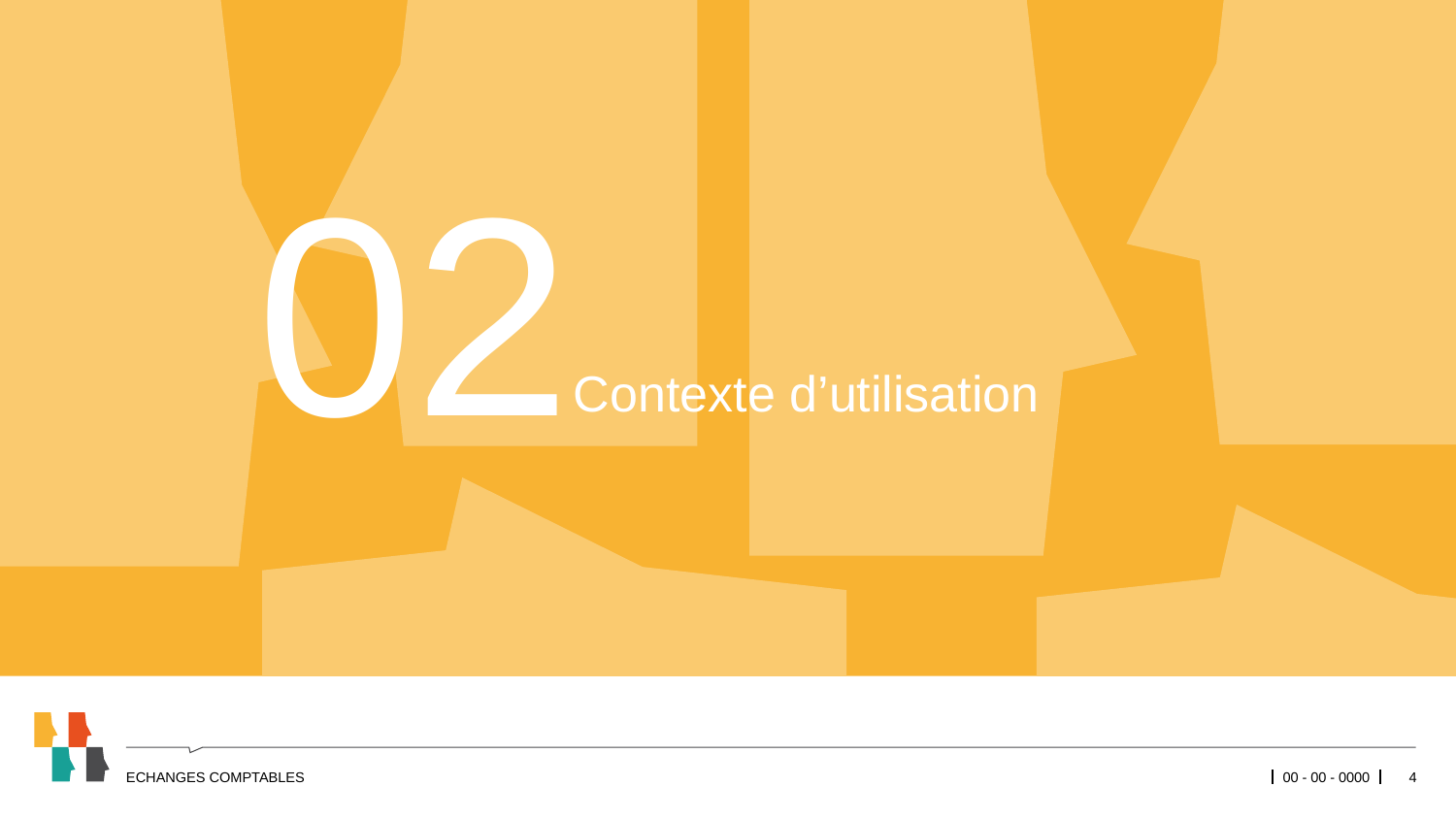

02
# Contexte d’utilisation
ECHANGES COMPTABLES
00 - 00 - 0000
4